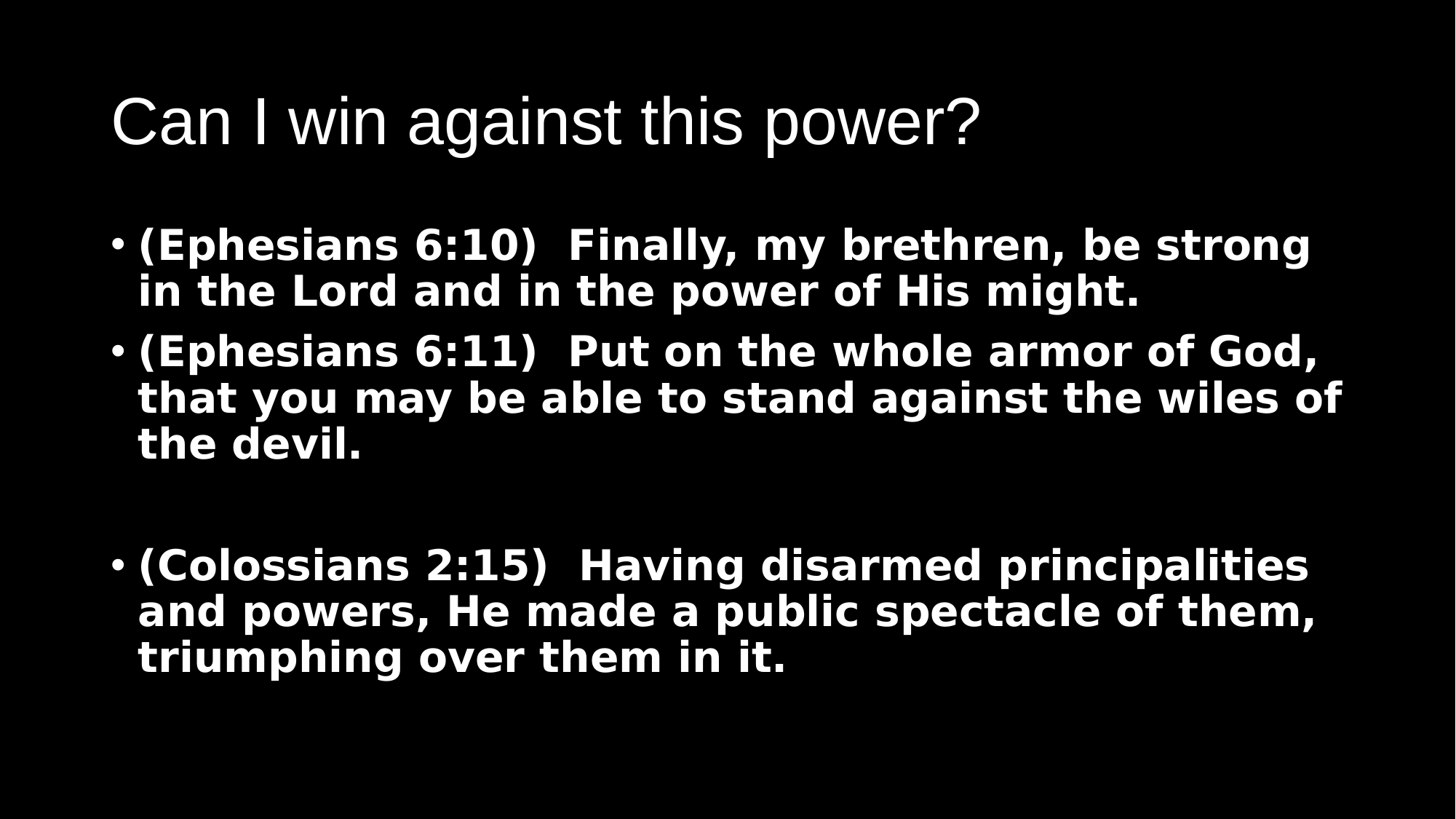

# Can I win against this power?
(Ephesians 6:10)  Finally, my brethren, be strong in the Lord and in the power of His might.
(Ephesians 6:11)  Put on the whole armor of God, that you may be able to stand against the wiles of the devil.

(Colossians 2:15)  Having disarmed principalities and powers, He made a public spectacle of them, triumphing over them in it.